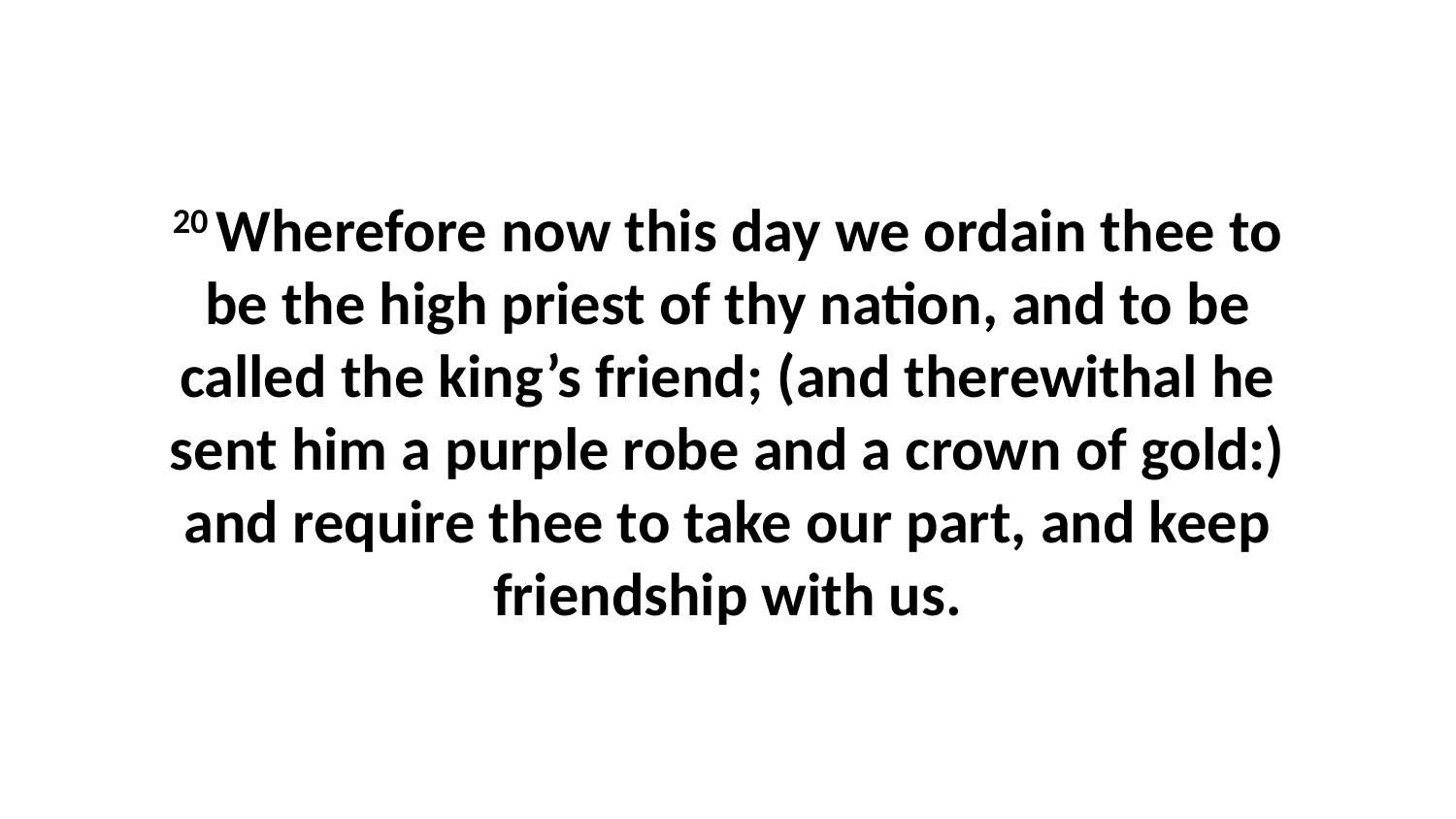

20 Wherefore now this day we ordain thee to be the high priest of thy nation, and to be called the king’s friend; (and therewithal he sent him a purple robe and a crown of gold:) and require thee to take our part, and keep friendship with us.